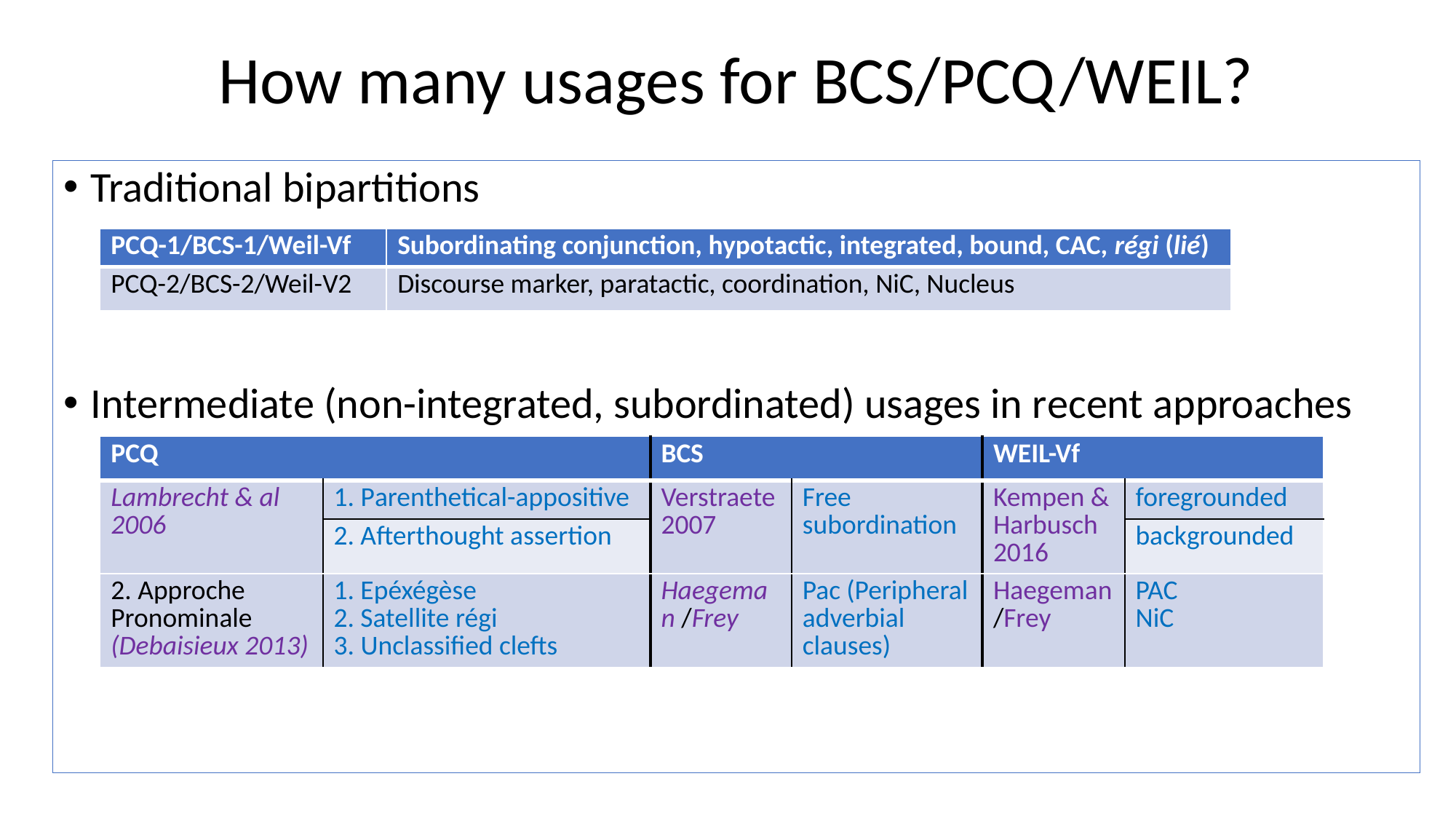

# How many usages for BCS/PCQ/WEIL?
Traditional bipartitions

Intermediate (non-integrated, subordinated) usages in recent approaches

| PCQ-1/BCS-1/Weil-Vf | Subordinating conjunction, hypotactic, integrated, bound, CAC, régi (lié) |
| --- | --- |
| PCQ-2/BCS-2/Weil-V2 | Discourse marker, paratactic, coordination, NiC, Nucleus |
| PCQ |  | BCS |  | WEIL-Vf |  |
| --- | --- | --- | --- | --- | --- |
| Lambrecht & al 2006 | 1. Parenthetical-appositive | Verstraete 2007 | Free subordination | Kempen & Harbusch 2016 | foregrounded |
|  | 2. Afterthought assertion |  |  |  | backgrounded |
| 2. Approche Pronominale (Debaisieux 2013) | 1. Epéxégèse 2. Satellite régi 3. Unclassified clefts | Haegeman /Frey | Pac (Peripheral adverbial clauses) | Haegeman /Frey | PAC NiC |